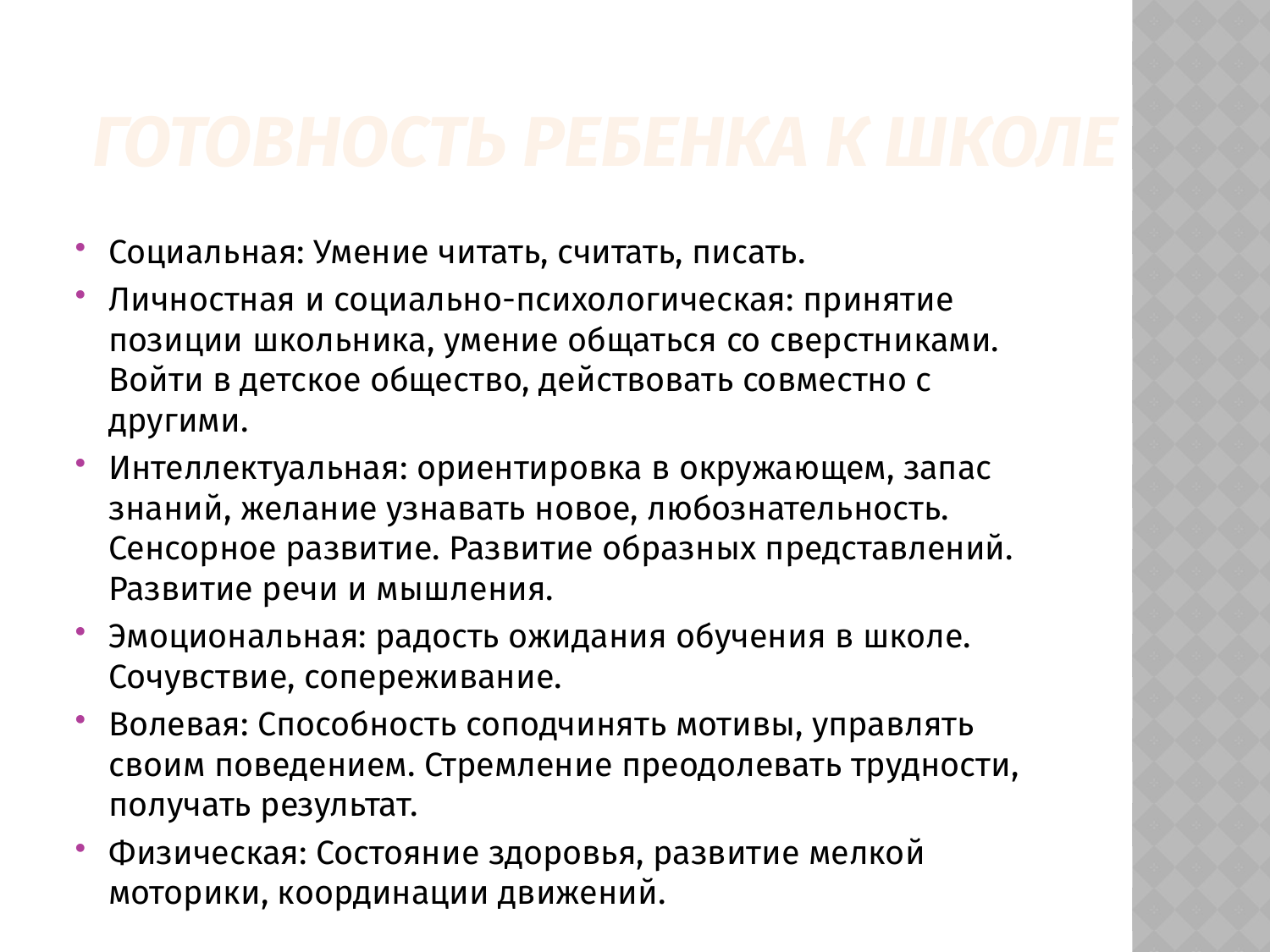

Готовность ребенка к школе
Социальная: Умение читать, считать, писать.
Личностная и социально-психологическая: принятие позиции школьника, умение общаться со сверстниками. Войти в детское общество, действовать совместно с другими.
Интеллектуальная: ориентировка в окружающем, запас знаний, желание узнавать новое, любознательность. Сенсорное развитие. Развитие образных представлений. Развитие речи и мышления.
Эмоциональная: радость ожидания обучения в школе. Сочувствие, сопереживание.
Волевая: Способность соподчинять мотивы, управлять своим поведением. Стремление преодолевать трудности, получать результат.
Физическая: Состояние здоровья, развитие мелкой моторики, координации движений.